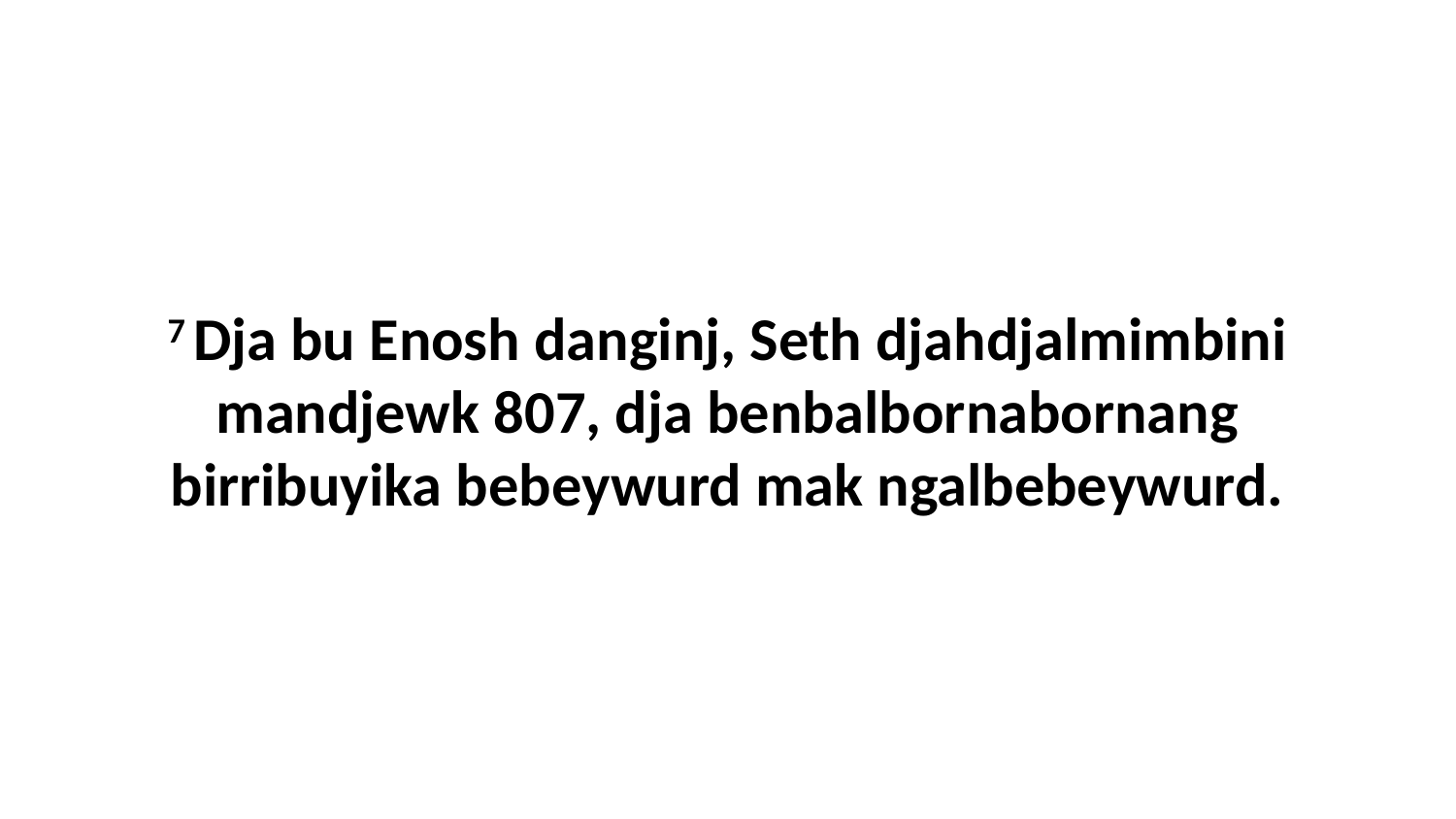

7 Dja bu Enosh danginj, Seth djahdjalmimbini mandjewk 807, dja benbalbornabornang birribuyika bebeywurd mak ngalbebeywurd.